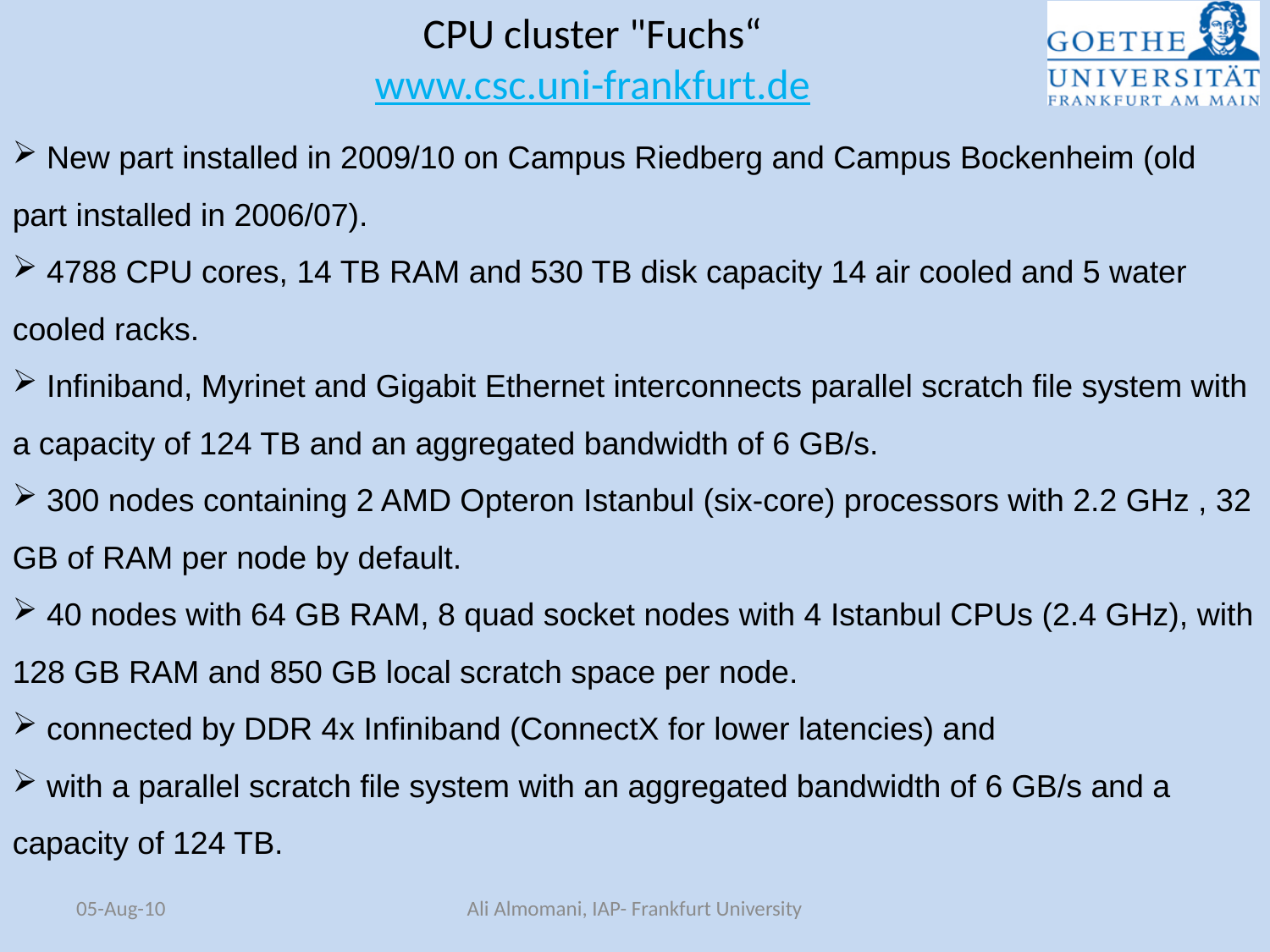

CPU cluster "Fuchs“
www.csc.uni-frankfurt.de
 New part installed in 2009/10 on Campus Riedberg and Campus Bockenheim (old part installed in 2006/07).
 4788 CPU cores, 14 TB RAM and 530 TB disk capacity 14 air cooled and 5 water cooled racks.
 Infiniband, Myrinet and Gigabit Ethernet interconnects parallel scratch file system with a capacity of 124 TB and an aggregated bandwidth of 6 GB/s.
 300 nodes containing 2 AMD Opteron Istanbul (six-core) processors with 2.2 GHz , 32 GB of RAM per node by default.
 40 nodes with 64 GB RAM, 8 quad socket nodes with 4 Istanbul CPUs (2.4 GHz), with 128 GB RAM and 850 GB local scratch space per node.
 connected by DDR 4x Infiniband (ConnectX for lower latencies) and
 with a parallel scratch file system with an aggregated bandwidth of 6 GB/s and a capacity of 124 TB.
05-Aug-10
Ali Almomani, IAP- Frankfurt University